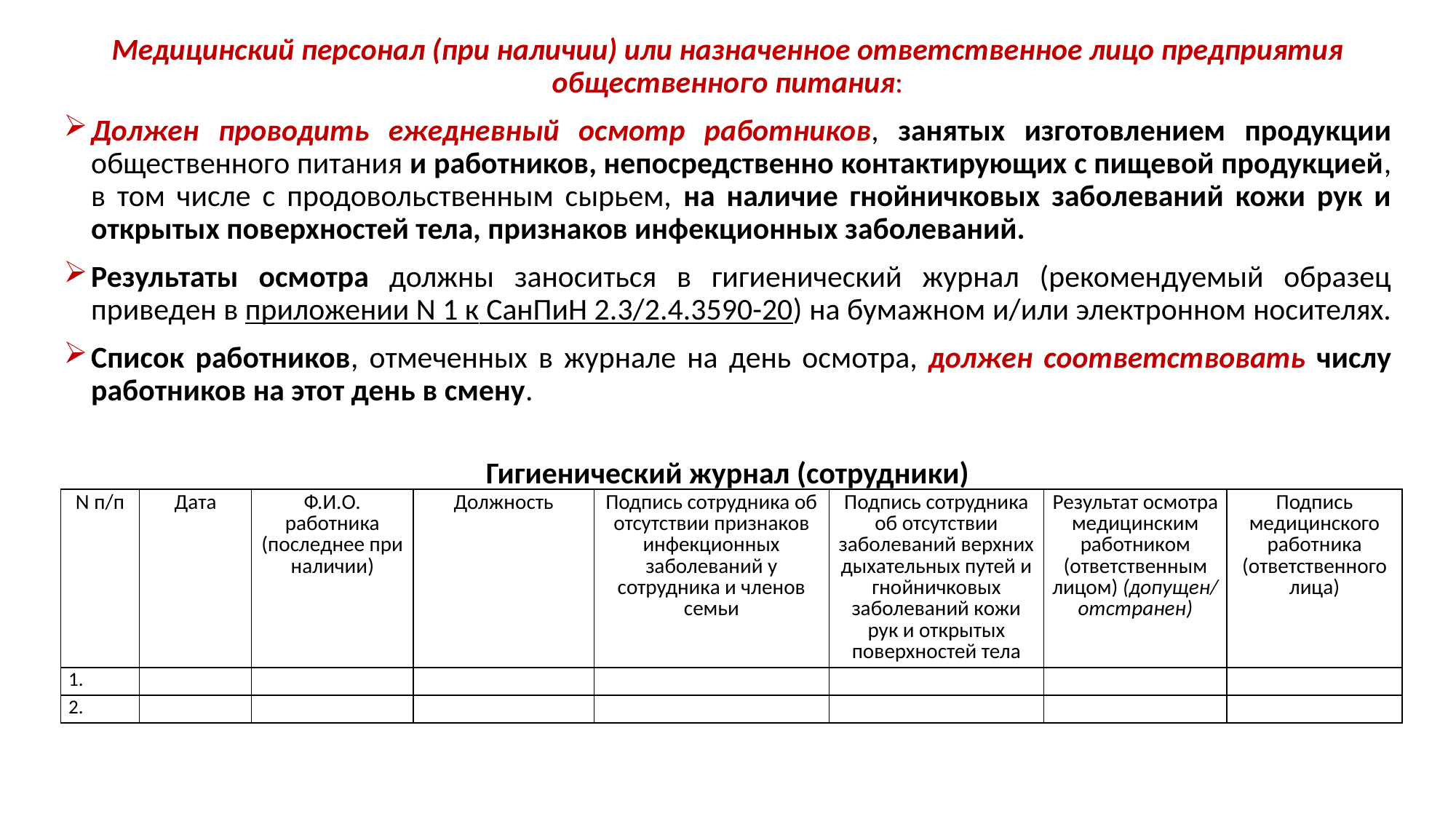

Медицинский персонал (при наличии) или назначенное ответственное лицо предприятия общественного питания:
Должен проводить ежедневный осмотр работников, занятых изготовлением продукции общественного питания и работников, непосредственно контактирующих с пищевой продукцией, в том числе с продовольственным сырьем, на наличие гнойничковых заболеваний кожи рук и открытых поверхностей тела, признаков инфекционных заболеваний.
Результаты осмотра должны заноситься в гигиенический журнал (рекомендуемый образец приведен в приложении N 1 к СанПиН 2.3/2.4.3590-20) на бумажном и/или электронном носителях.
Список работников, отмеченных в журнале на день осмотра, должен соответствовать числу работников на этот день в смену.

Гигиенический журнал (сотрудники)

| N п/п | Дата | Ф.И.О. работника (последнее при наличии) | Должность | Подпись сотрудника об отсутствии признаков инфекционных заболеваний у сотрудника и членов семьи | Подпись сотрудника об отсутствии заболеваний верхних дыхательных путей и гнойничковых заболеваний кожи рук и открытых поверхностей тела | Результат осмотра медицинским работником (ответственным лицом) (допущен/ отстранен) | Подпись медицинского работника (ответственного лица) |
| --- | --- | --- | --- | --- | --- | --- | --- |
| 1. |  |  |  |  |  |  |  |
| 2. |  |  |  |  |  |  |  |